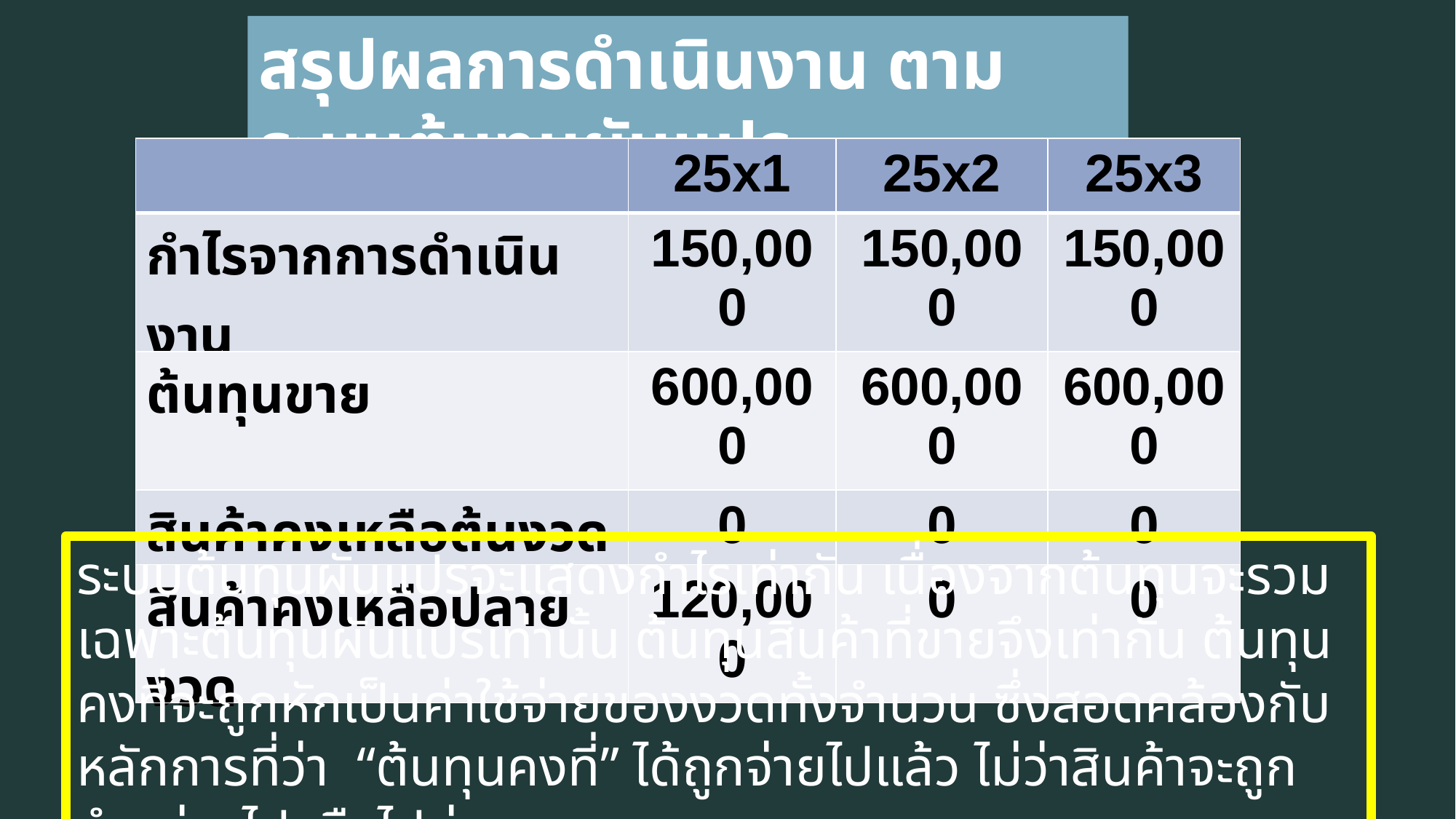

สรุปผลการดำเนินงาน ตามระบบต้นทุนผันแปร
|  | 25x1 | 25x2 | 25x3 |
| --- | --- | --- | --- |
| กำไรจากการดำเนินงาน | 150,000 | 150,000 | 150,000 |
| ต้นทุนขาย | 600,000 | 600,000 | 600,000 |
| สินค้าคงเหลือต้นงวด | 0 | 0 | 0 |
| สินค้าคงเหลือปลายงวด | 120,000 | 0 | 0 |
ระบบต้นทุนผันแปรจะแสดงกำไรเท่ากัน เนื่องจากต้นทุนจะรวมเฉพาะต้นทุนผันแปรเท่านั้น ต้นทุนสินค้าที่ขายจึงเท่ากัน ต้นทุนคงที่จะถูกหักเป็นค่าใช้จ่ายของงวดทั้งจำนวน ซึ่งสอดคล้องกับหลักการที่ว่า  “ต้นทุนคงที่” ได้ถูกจ่ายไปแล้ว ไม่ว่าสินค้าจะถูกจำหน่ายไปหรือไปม่
    “ระบบต้นทุนผันแปร” จึงเหมาะนำมาใช้ประเมินผลงานของผู้บริหาร หรือหน่วยงาน